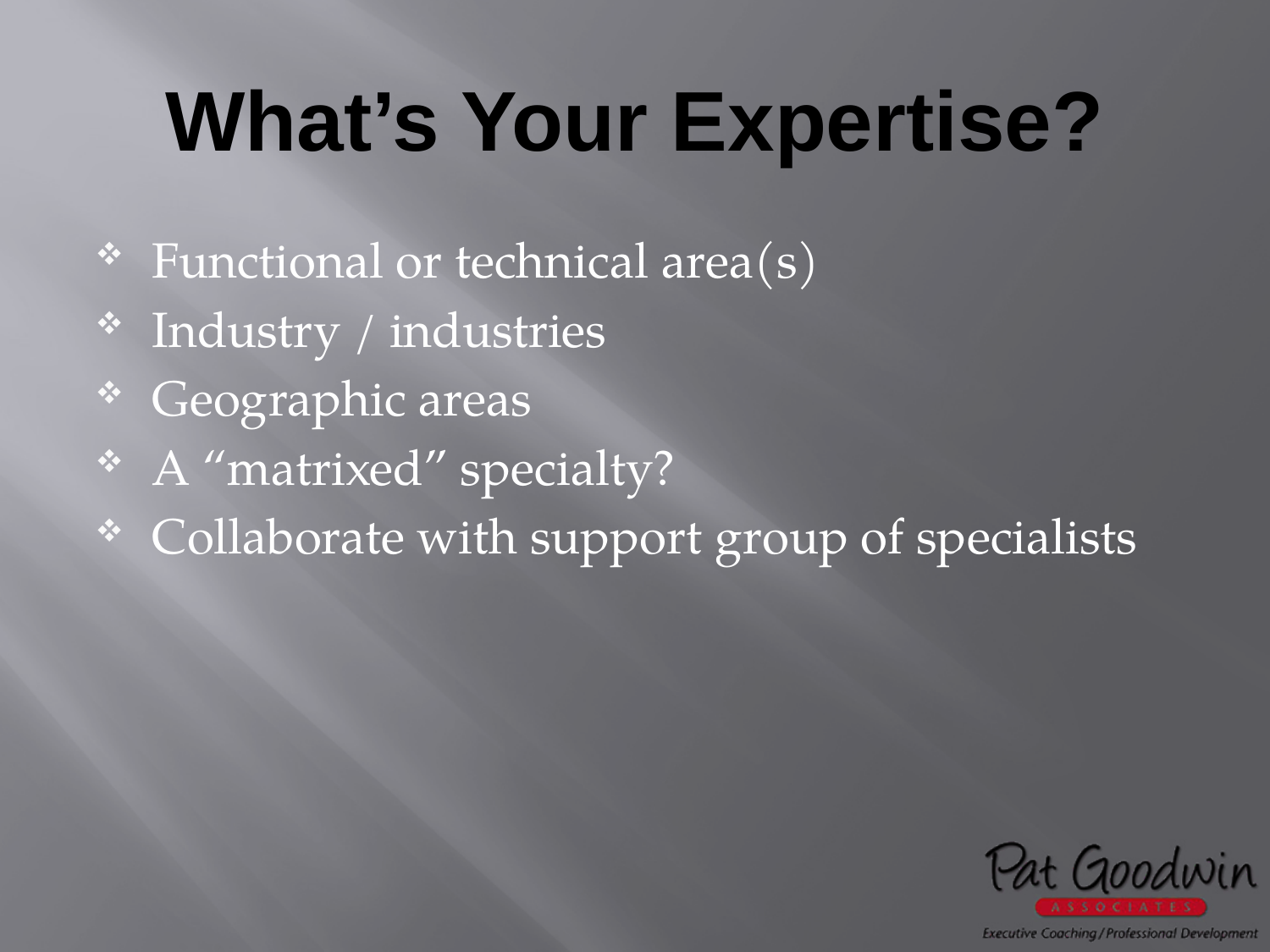

# What’s Your Expertise?
Functional or technical area(s)
Industry / industries
Geographic areas
A “matrixed” specialty?
Collaborate with support group of specialists